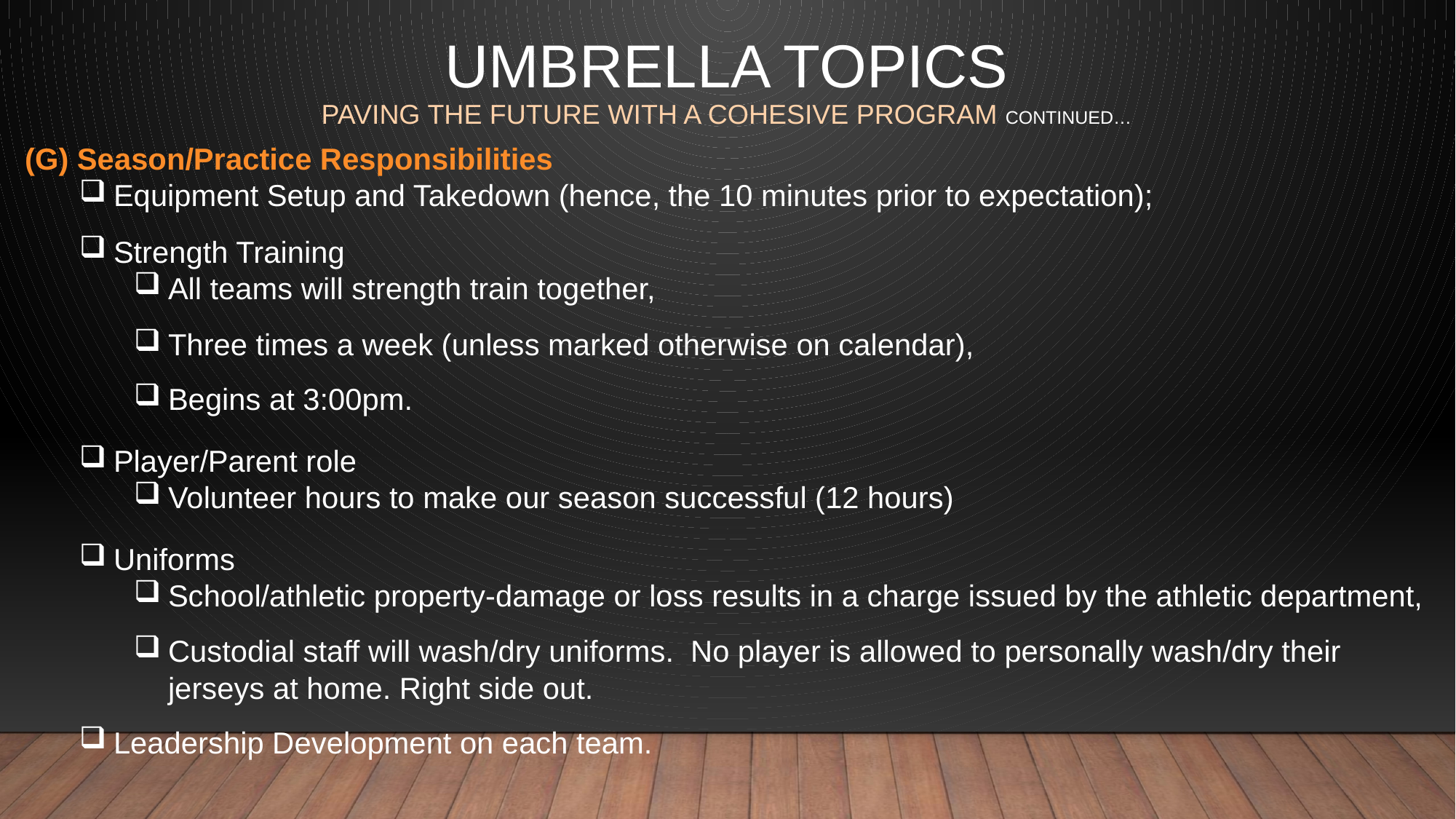

# Umbrella topics Paving the future with a cohesive program continued…
(G) Season/Practice Responsibilities
Equipment Setup and Takedown (hence, the 10 minutes prior to expectation);

Strength Training
All teams will strength train together,

Three times a week (unless marked otherwise on calendar),

Begins at 3:00pm.

Player/Parent role
Volunteer hours to make our season successful (12 hours)

Uniforms
School/athletic property-damage or loss results in a charge issued by the athletic department,

Custodial staff will wash/dry uniforms.  No player is allowed to personally wash/dry their jerseys at home. Right side out.

Leadership Development on each team.